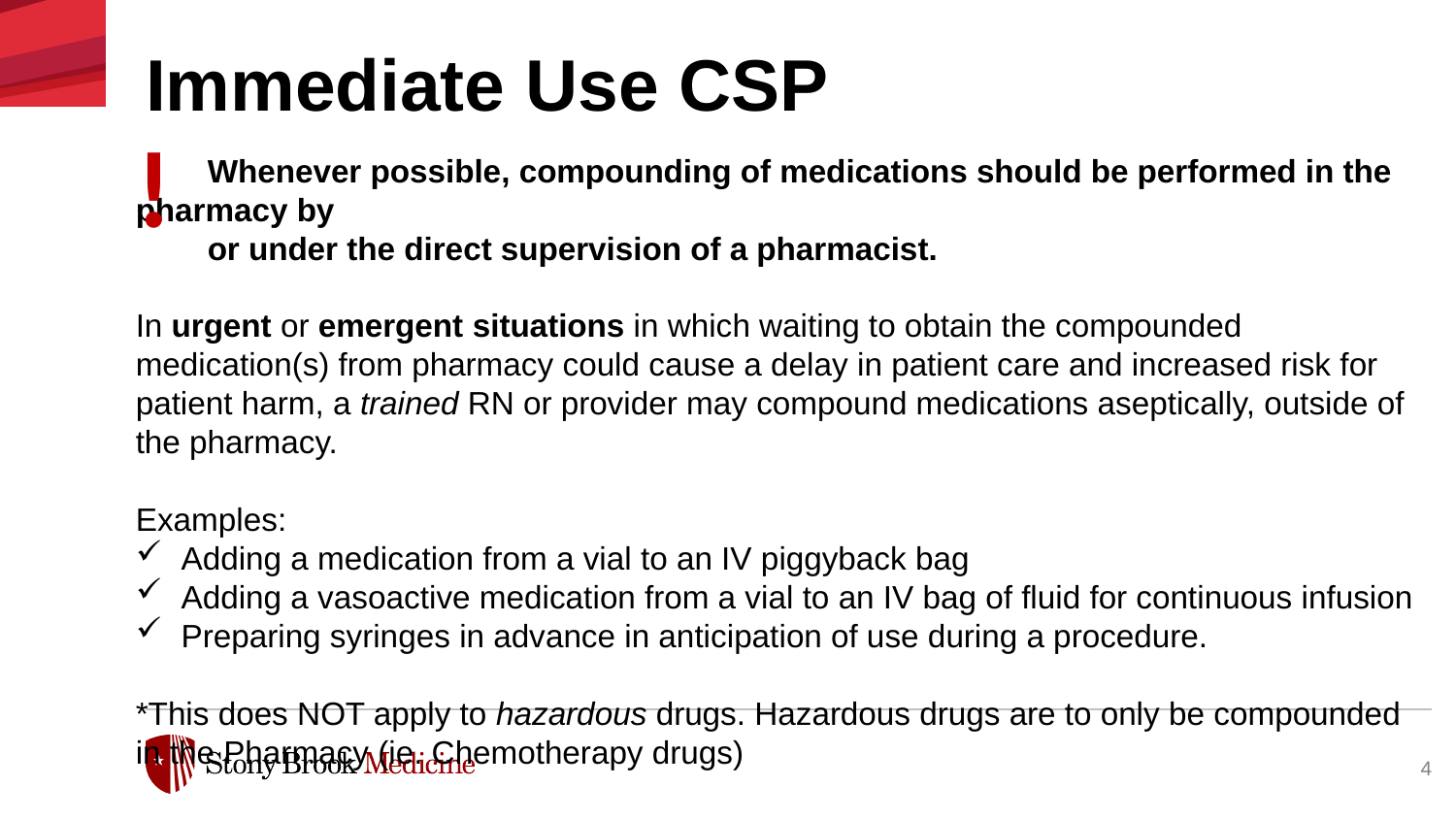

Immediate Use CSP
!
        Whenever possible, compounding of medications should be performed in the pharmacy by
        or under the direct supervision of a pharmacist.

In urgent or emergent situations in which waiting to obtain the compounded medication(s) from pharmacy could cause a delay in patient care and increased risk for patient harm, a trained RN or provider may compound medications aseptically, outside of the pharmacy.

Examples:
Adding a medication from a vial to an IV piggyback bag
Adding a vasoactive medication from a vial to an IV bag of fluid for continuous infusion
Preparing syringes in advance in anticipation of use during a procedure.

*This does NOT apply to hazardous drugs. Hazardous drugs are to only be compounded in the Pharmacy (ie. Chemotherapy drugs)

4